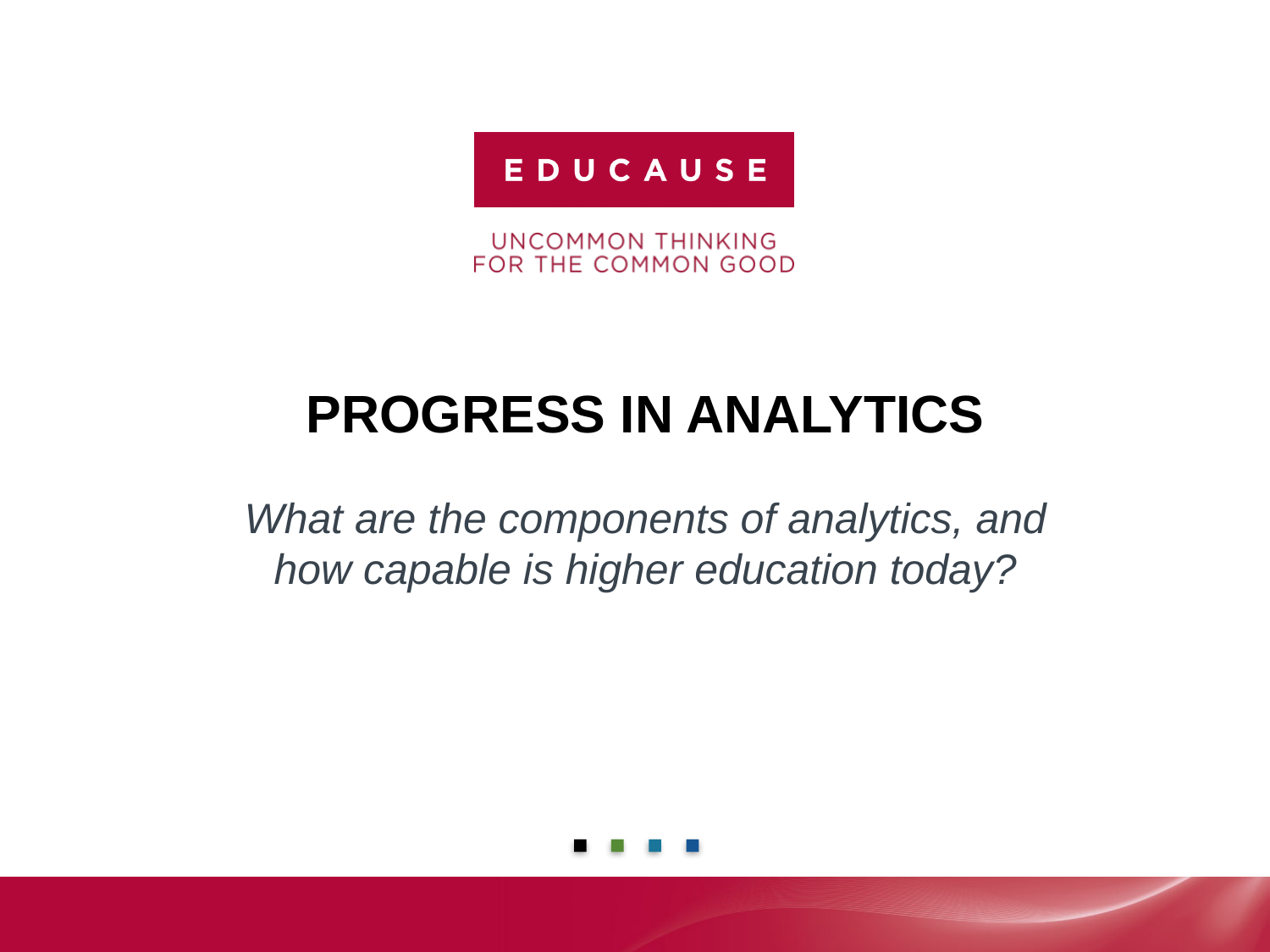

# Progress in analytics
What are the components of analytics, and how capable is higher education today?